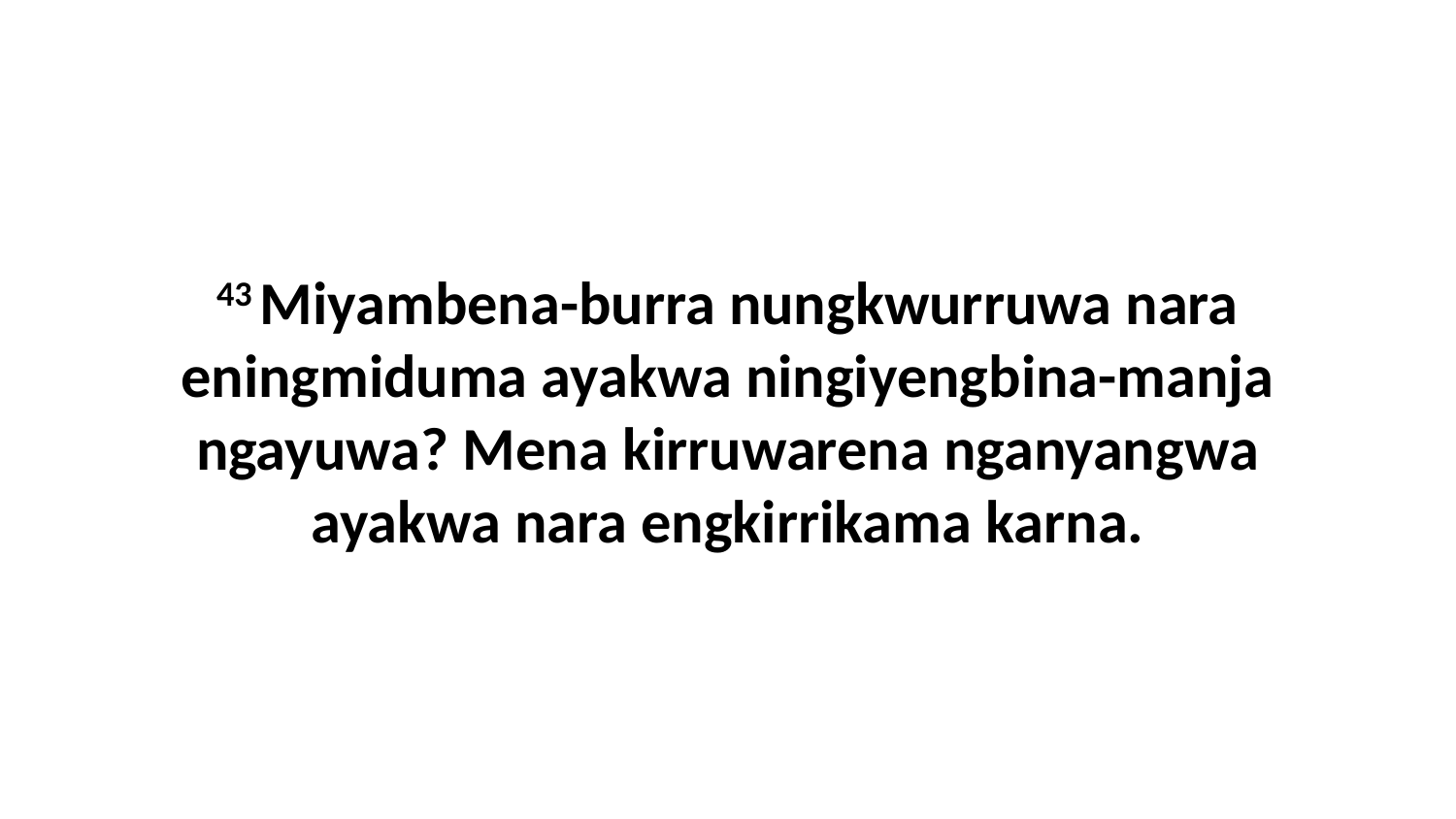

43 Miyambena-burra nungkwurruwa nara eningmiduma ayakwa ningiyengbina-manja ngayuwa? Mena kirruwarena nganyangwa ayakwa nara engkirrikama karna.